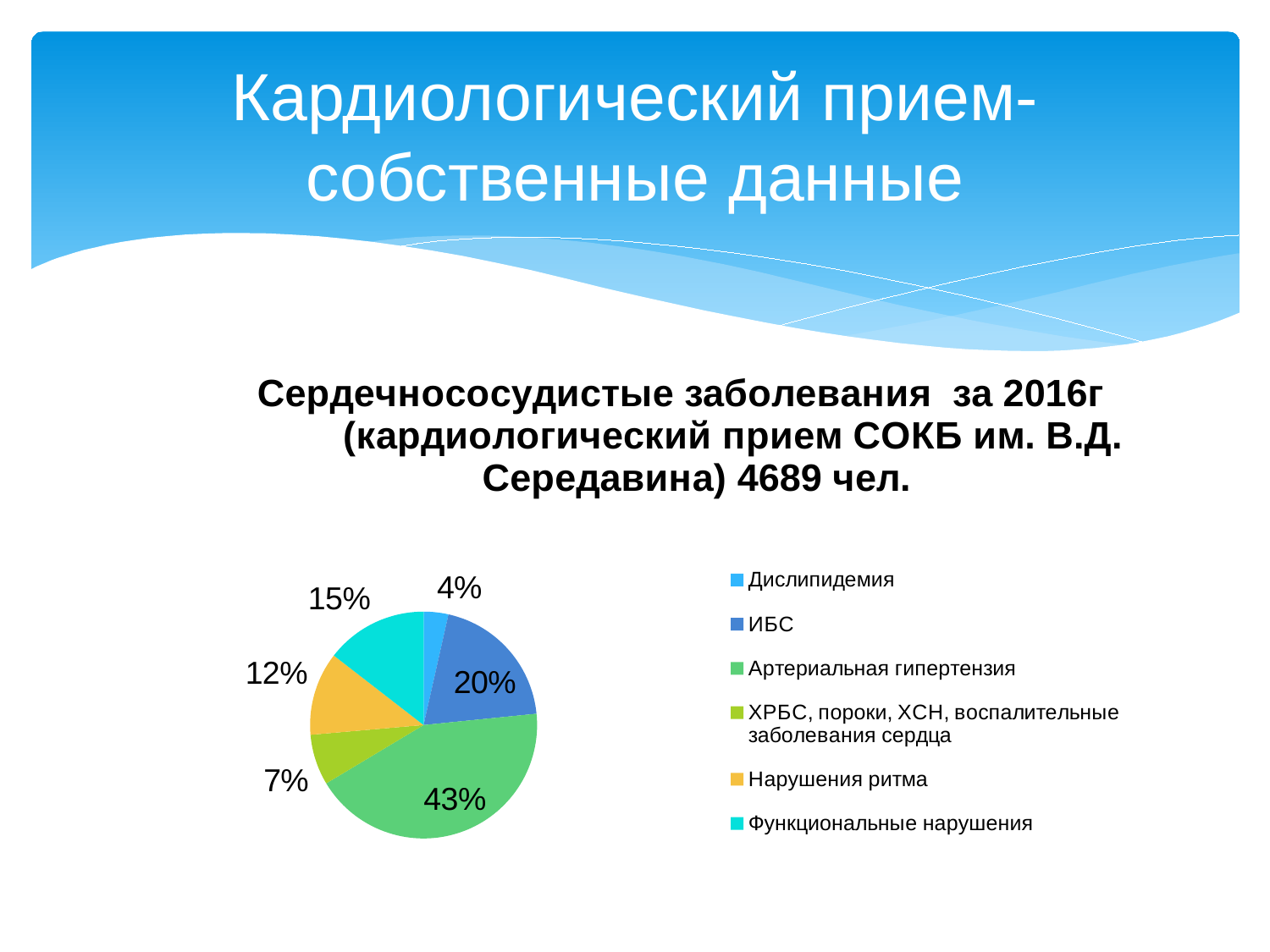

# Кардиологический прием-собственные данные

### Chart: Сердечнососудистые заболевания  за 2016г           (кардиологический прием СОКБ им. В.Д. Середавина) 4689 чел.

| Category | Сердечнососудистые заболевания  за 2015г( кардиологтческий прием СОКБ им. В,Д. Середавина) |
|---|---|
| Дислипидемия | 3.54 |
| ИБС | 20.0 |
| Артериальная гипертензия | 43.2 |
| ХРБС, пороки, ХСН, воспалительные заболевания сердца | 7.26 |
| Нарушения ритма | 11.94 |
| Функциональные нарушения | 14.58 |